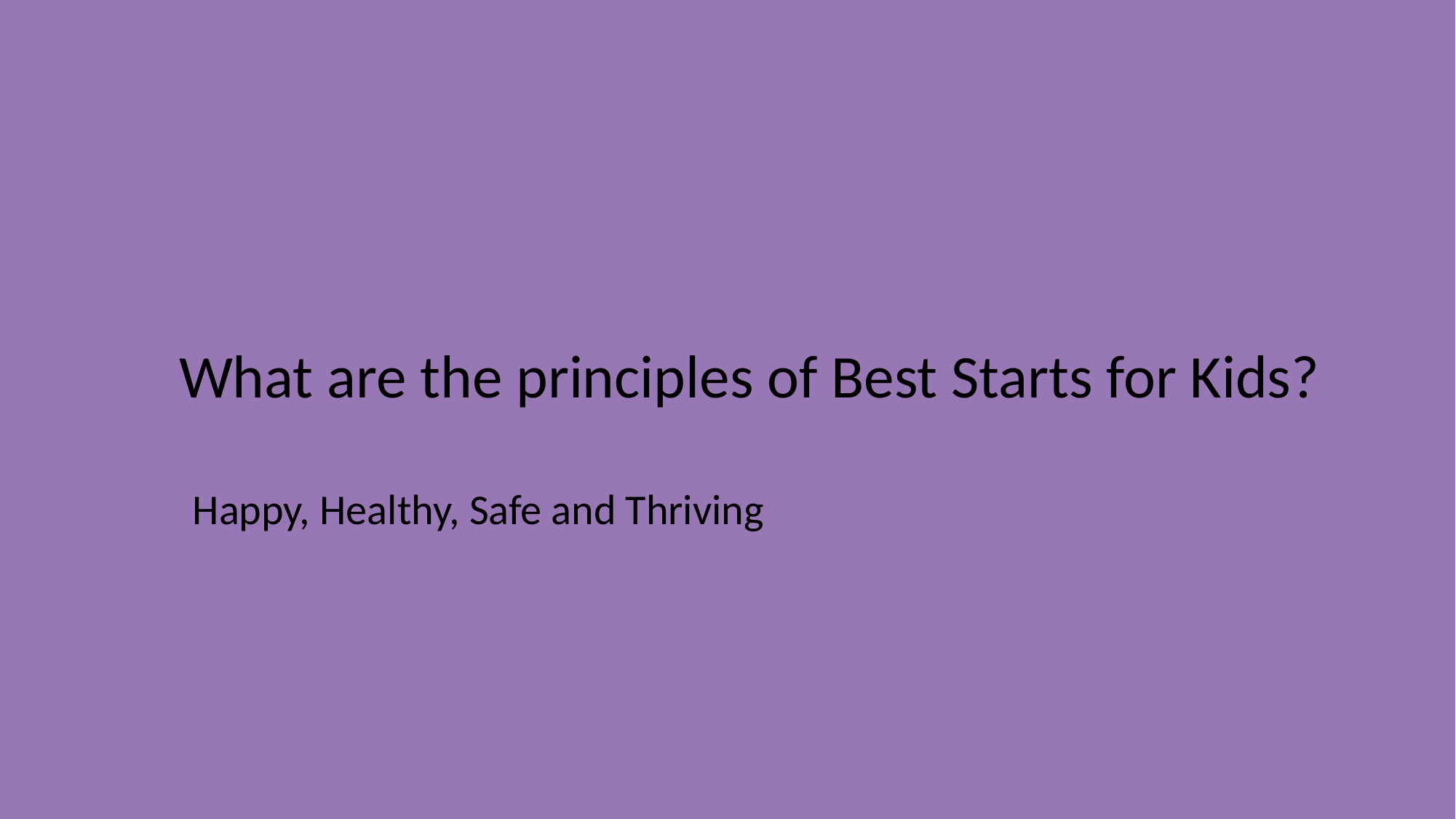

What are the principles of Best Starts for Kids?
Happy, Healthy, Safe and Thriving